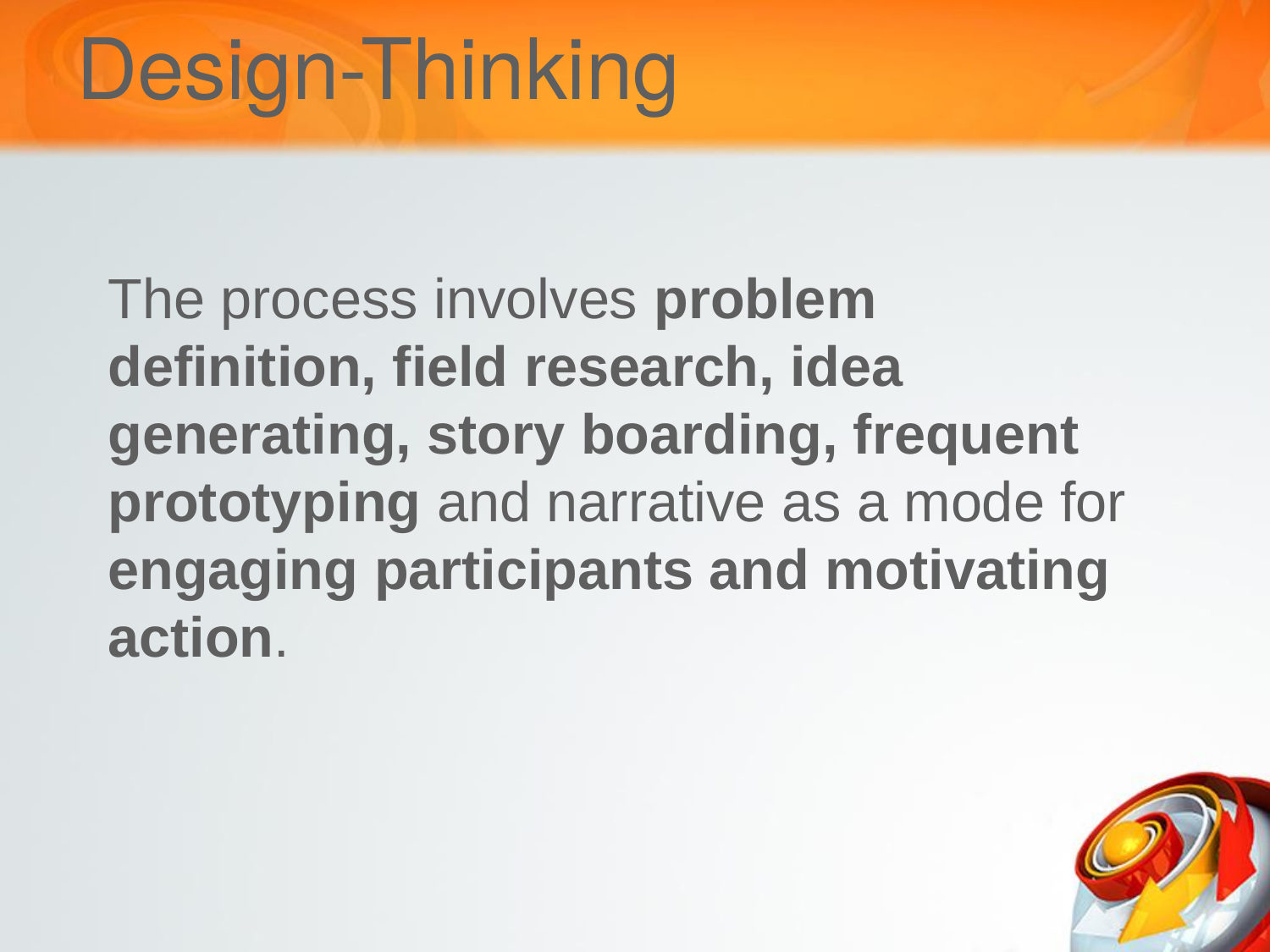

Design-Thinking
# The process involves problem definition, field research, idea generating, story boarding, frequent prototyping and narrative as a mode for engaging participants and motivating action.